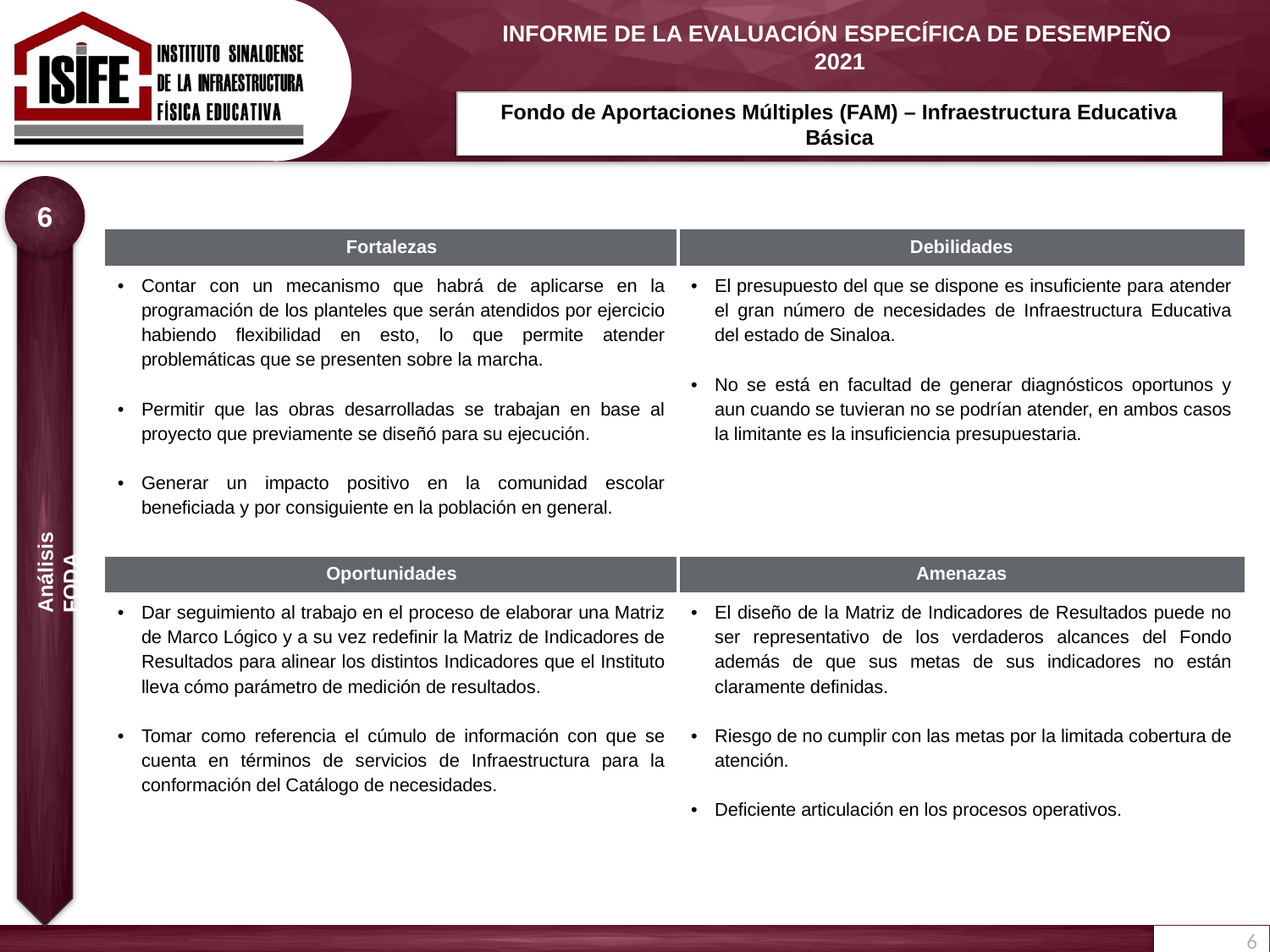

Fondo de Aportaciones Múltiples (FAM) – Infraestructura Educativa Básica
6
| Fortalezas | Debilidades |
| --- | --- |
| Contar con un mecanismo que habrá de aplicarse en la programación de los planteles que serán atendidos por ejercicio habiendo flexibilidad en esto, lo que permite atender problemáticas que se presenten sobre la marcha. Permitir que las obras desarrolladas se trabajan en base al proyecto que previamente se diseñó para su ejecución. Generar un impacto positivo en la comunidad escolar beneficiada y por consiguiente en la población en general. | El presupuesto del que se dispone es insuficiente para atender el gran número de necesidades de Infraestructura Educativa del estado de Sinaloa. No se está en facultad de generar diagnósticos oportunos y aun cuando se tuvieran no se podrían atender, en ambos casos la limitante es la insuficiencia presupuestaria. |
| Oportunidades | Amenazas |
| Dar seguimiento al trabajo en el proceso de elaborar una Matriz de Marco Lógico y a su vez redefinir la Matriz de Indicadores de Resultados para alinear los distintos Indicadores que el Instituto lleva cómo parámetro de medición de resultados. Tomar como referencia el cúmulo de información con que se cuenta en términos de servicios de Infraestructura para la conformación del Catálogo de necesidades. | El diseño de la Matriz de Indicadores de Resultados puede no ser representativo de los verdaderos alcances del Fondo además de que sus metas de sus indicadores no están claramente definidas. Riesgo de no cumplir con las metas por la limitada cobertura de atención. Deficiente articulación en los procesos operativos. |
Análisis FODA

6